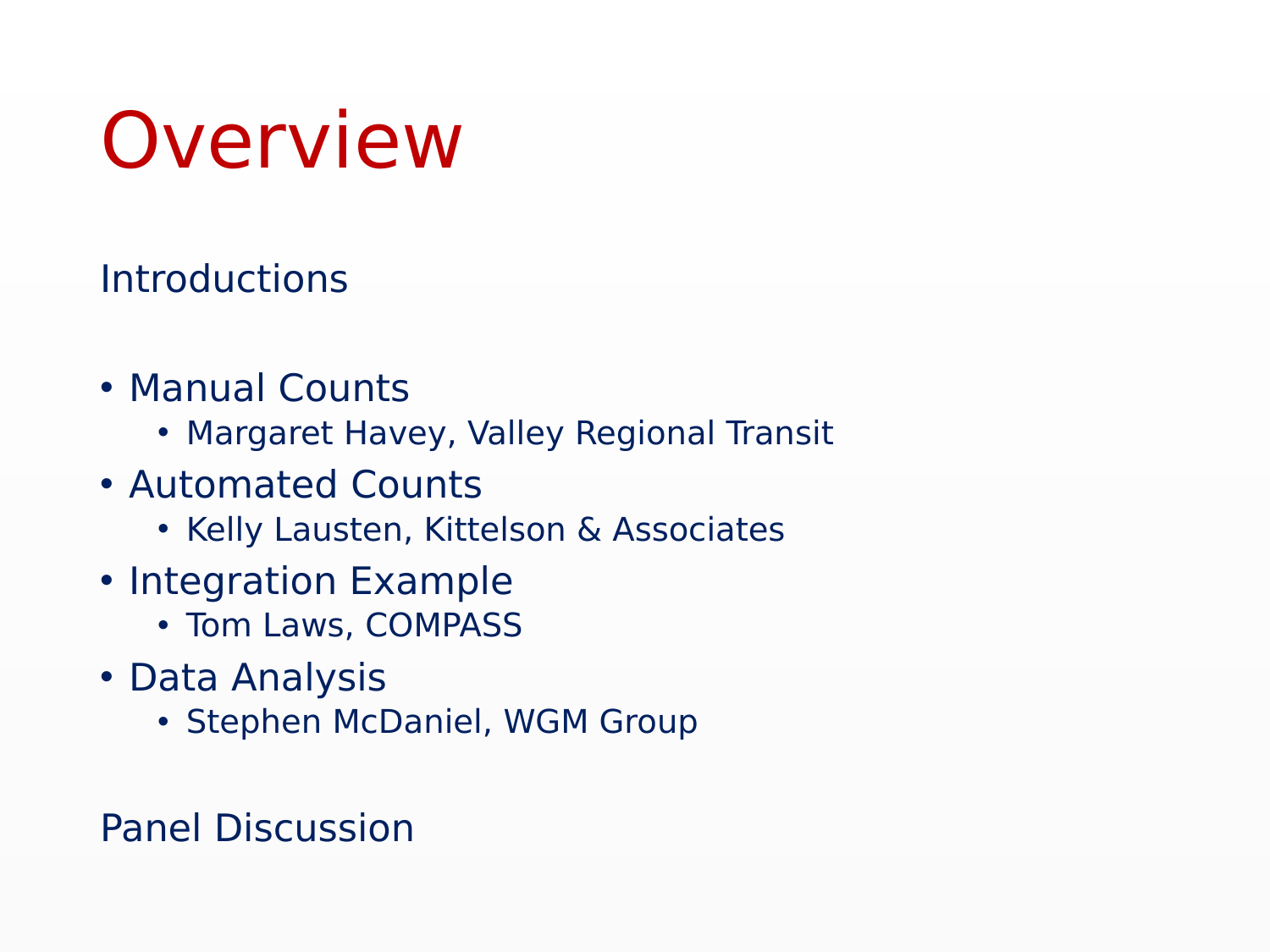

# Overview
Introductions

Manual Counts
Margaret Havey, Valley Regional Transit
Automated Counts
Kelly Lausten, Kittelson & Associates
Integration Example
Tom Laws, COMPASS
Data Analysis
Stephen McDaniel, WGM Group

Panel Discussion